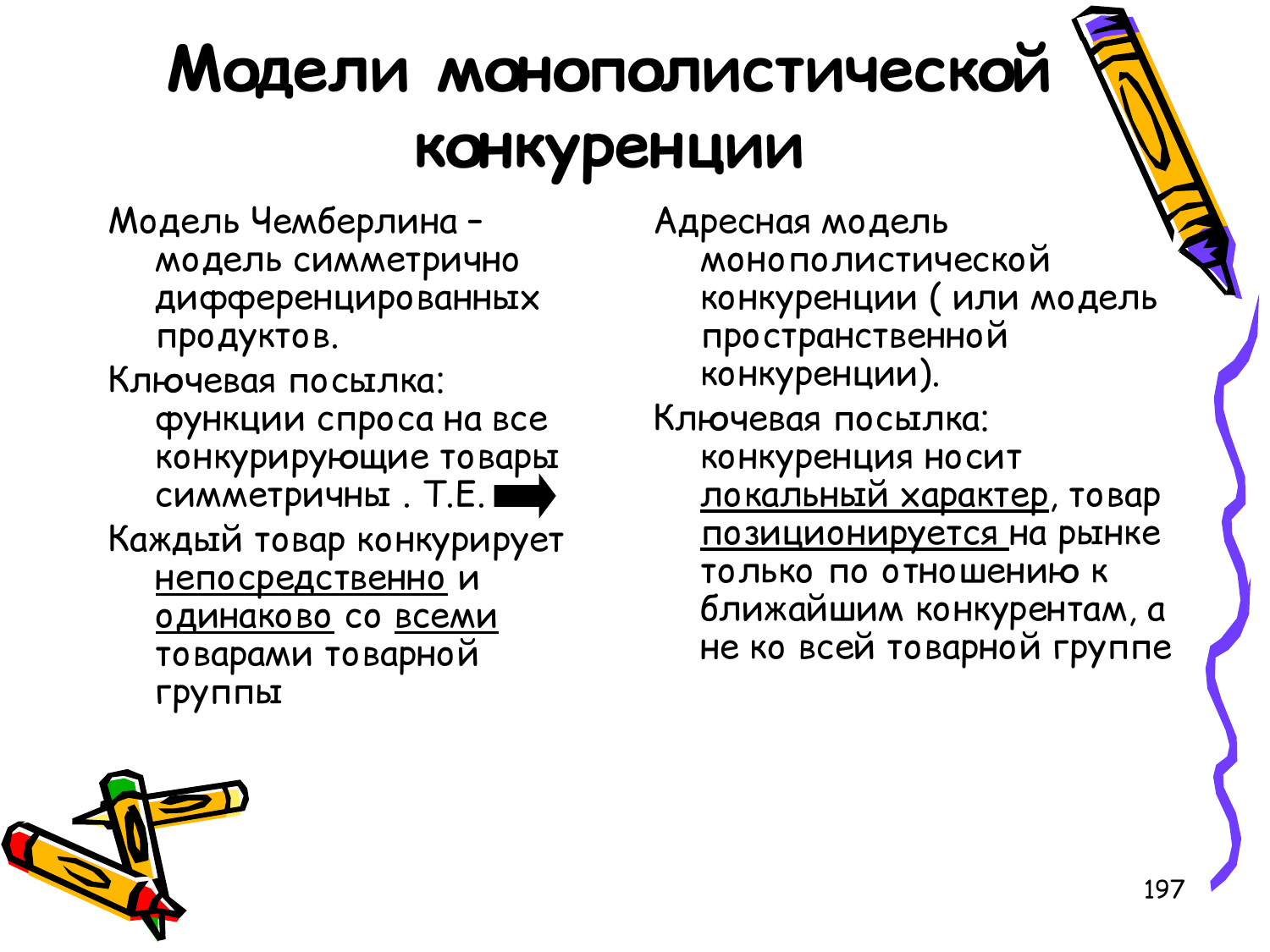

# Модели монополистической конкуренции
Модель Чемберлина – модель симметрично дифференцированных продуктов.
Ключевая посылка: функции спроса на все конкурирующие товары симметричны . Т.Е.
Каждый товар конкурирует непосредственно и одинаково со всеми товарами товарной группы
Адресная модель монополистической конкуренции ( или модель пространственной конкуренции).
Ключевая посылка: конкуренция носит локальный характер, товар позиционируется на рынке только по отношению к ближайшим конкурентам, а не ко всей товарной группе

197